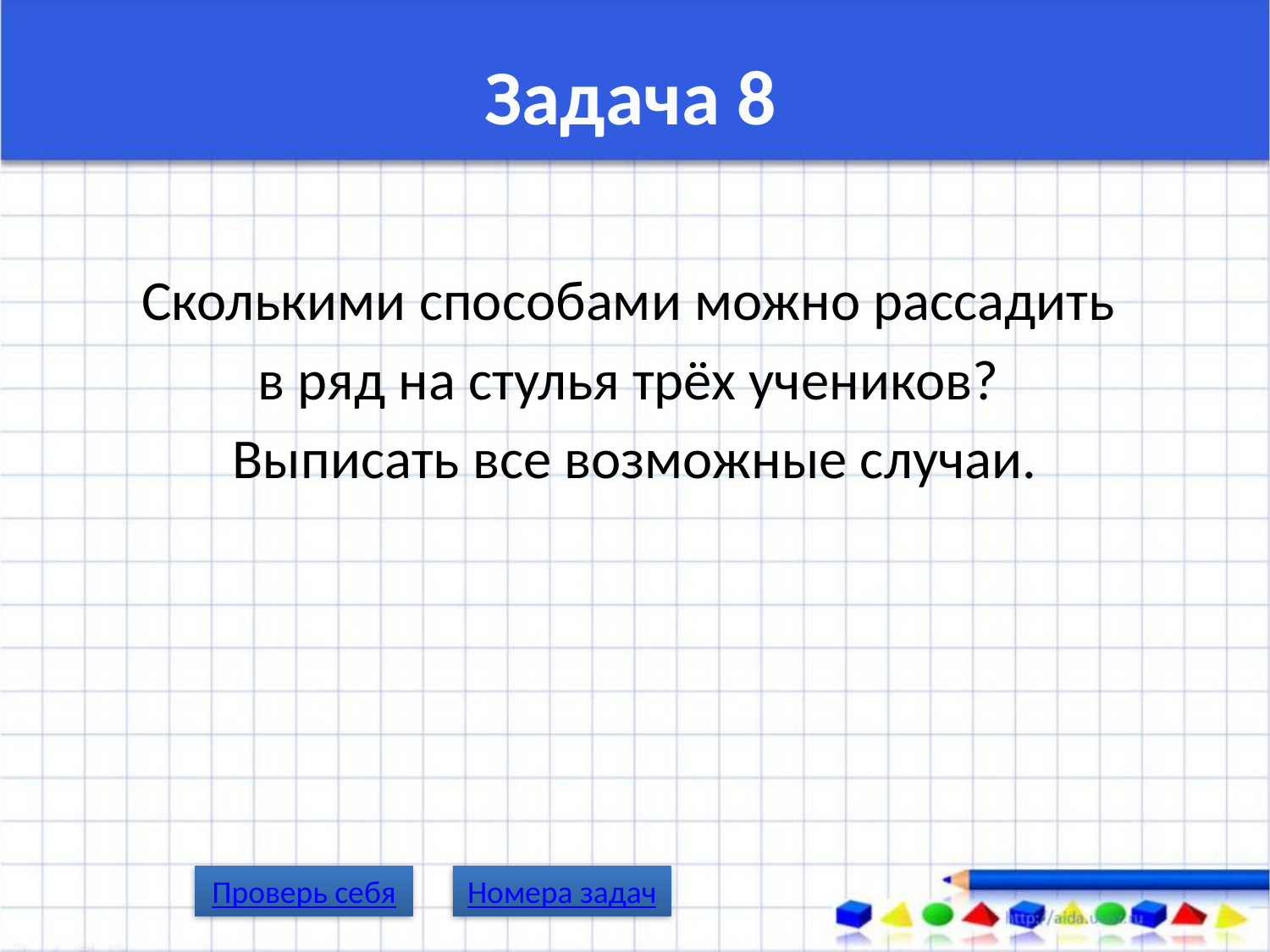

# Задача 8

Сколькими способами можно рассадить
в ряд на стулья трёх учеников?
Выписать все возможные случаи.

Проверь себя
Номера задач